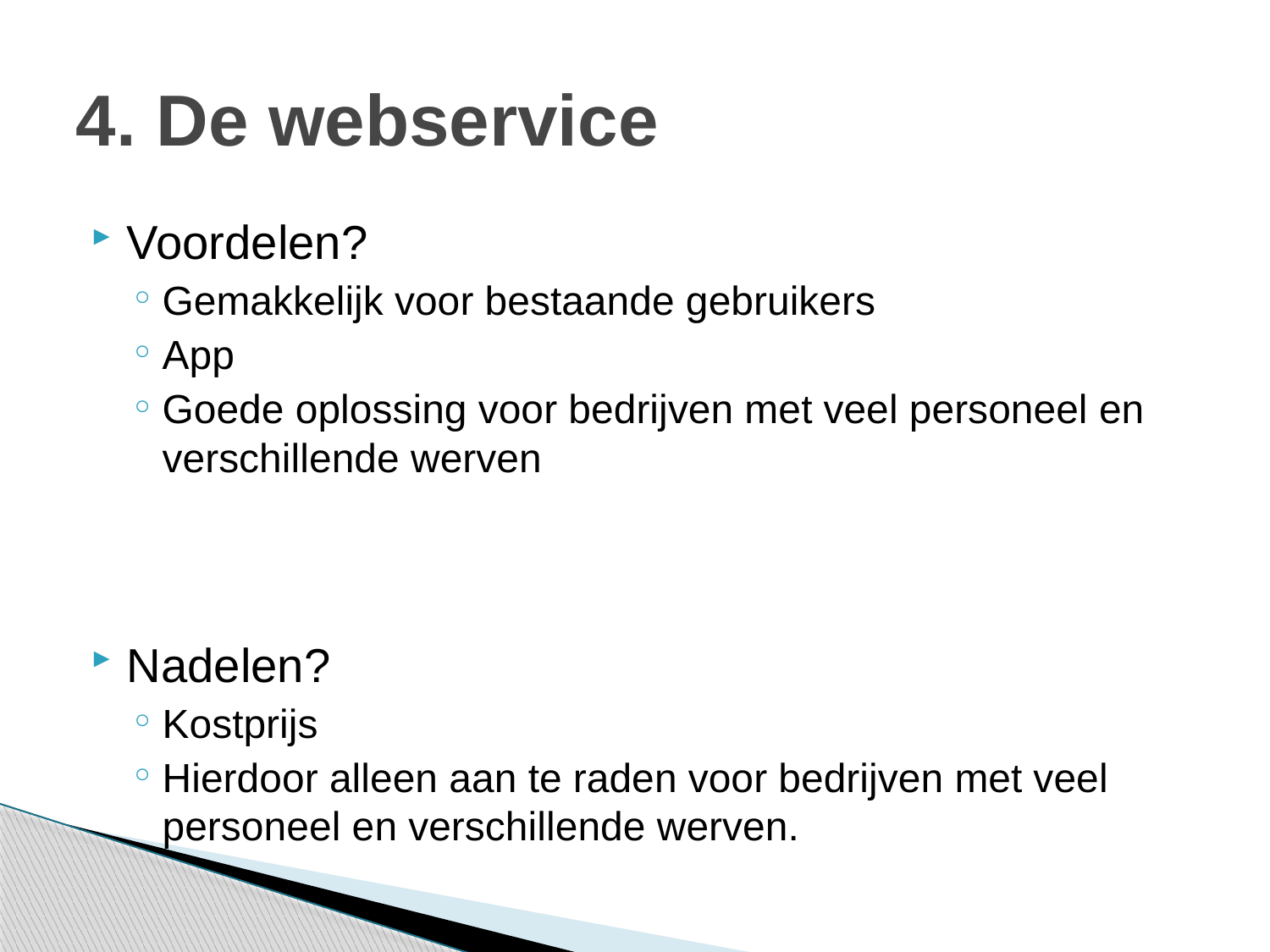

# 4. De webservice
Voordelen?
Gemakkelijk voor bestaande gebruikers
App
Goede oplossing voor bedrijven met veel personeel en verschillende werven

Nadelen?
Kostprijs
Hierdoor alleen aan te raden voor bedrijven met veel personeel en verschillende werven.